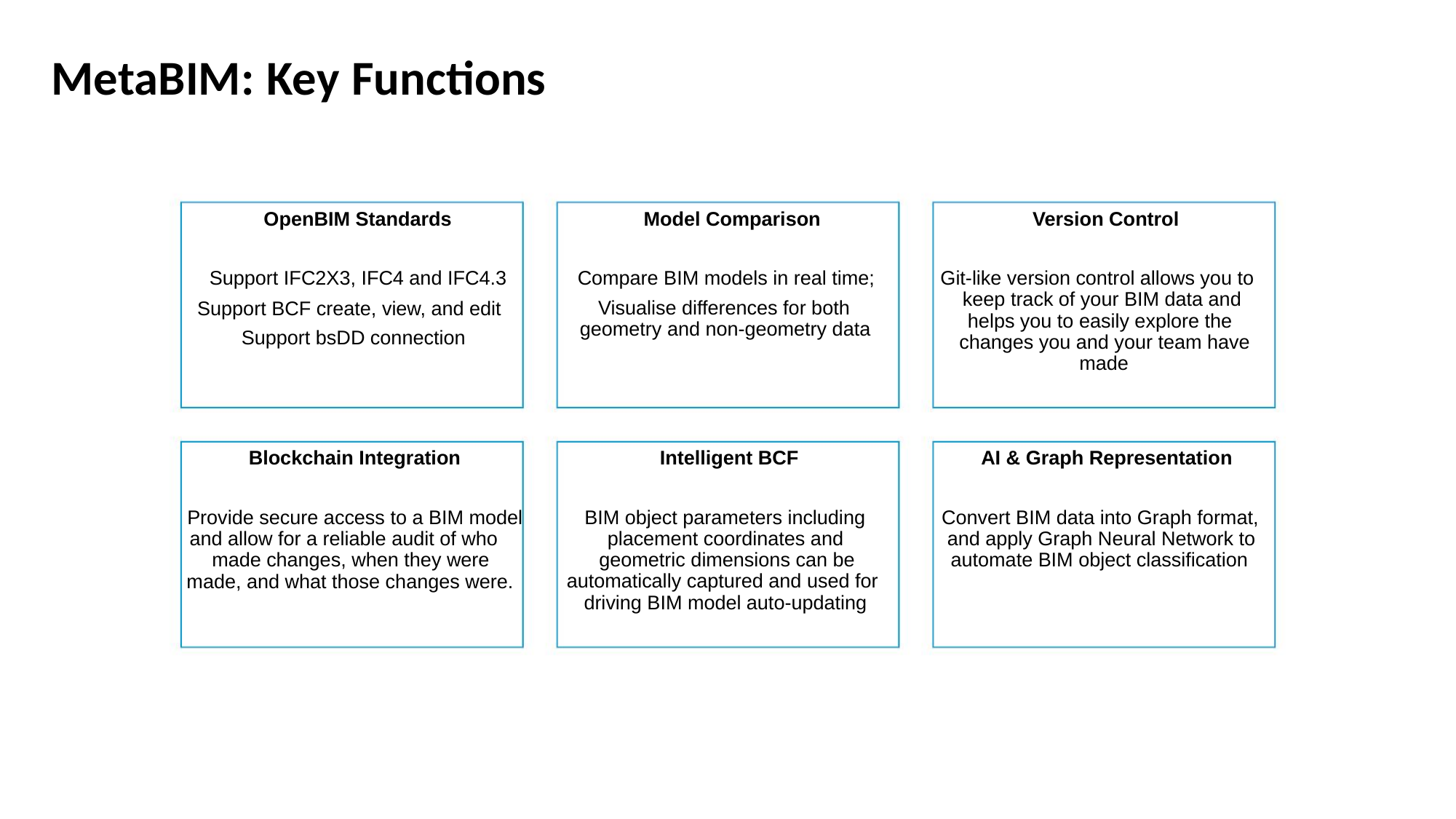

MetaBIM: Key Functions
OpenBIM Standards
Model Comparison
Version Control
Support IFC2X3, IFC4 and IFC4.3
Support BCF create, view, and edit
Support bsDD connection
Compare BIM models in real time;
Git-like version control allows you to
keep track of your BIM data and
helps you to easily explore the
changes you and your team have
made
Visualise differences for both
geometry and non-geometry data
Blockchain Integration
Intelligent BCF
AI & Graph Representation
Provide secure access to a BIM model
and allow for a reliable audit of who
made changes, when they were
BIM object parameters including
placement coordinates and
geometric dimensions can be
automatically captured and used for
driving BIM model auto-updating
Convert BIM data into Graph format,
and apply Graph Neural Network to
automate BIM object classification
made, and what those changes were.